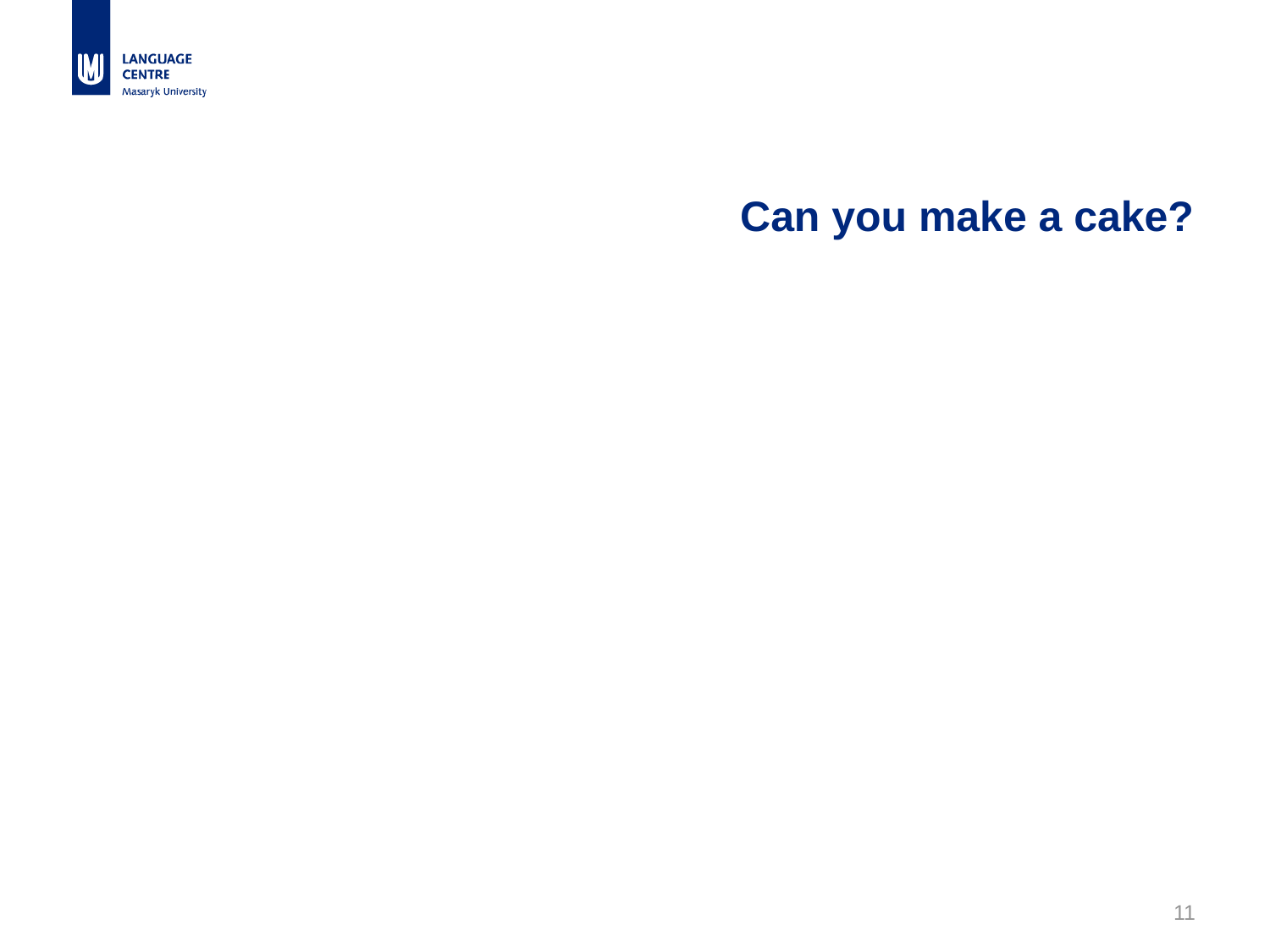

# Can you make a cake?

11